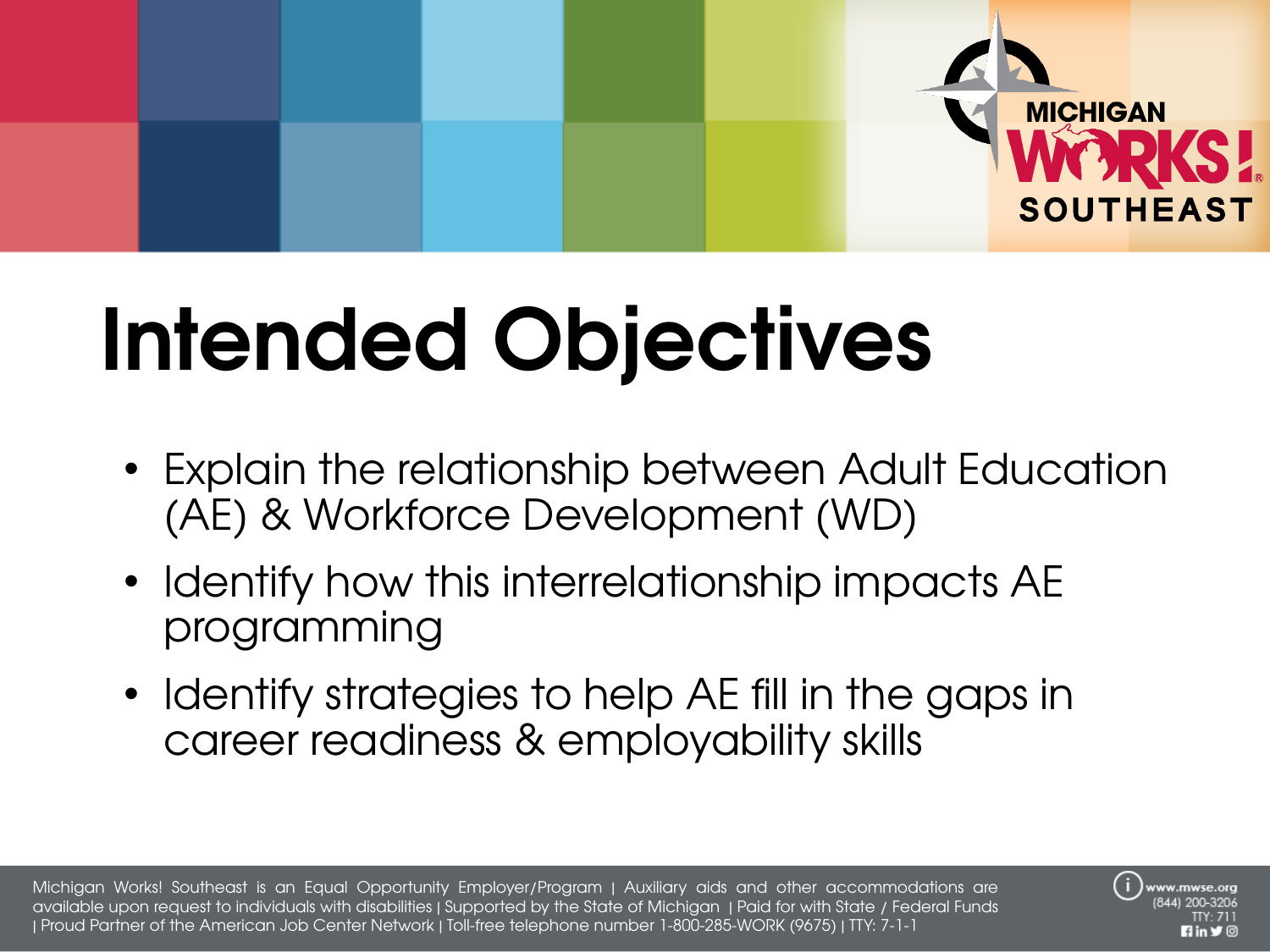

# Intended Objectives

Explain the relationship between Adult Education (AE) & Workforce Development (WD)
Identify how this interrelationship impacts AE programming
Identify strategies to help AE fill in the gaps in career readiness & employability skills

Create the best outcomes? Address this call to action? How can adult education impact career choice? Before contextualization begins, choice happens. How to know if the choice is the right choice.